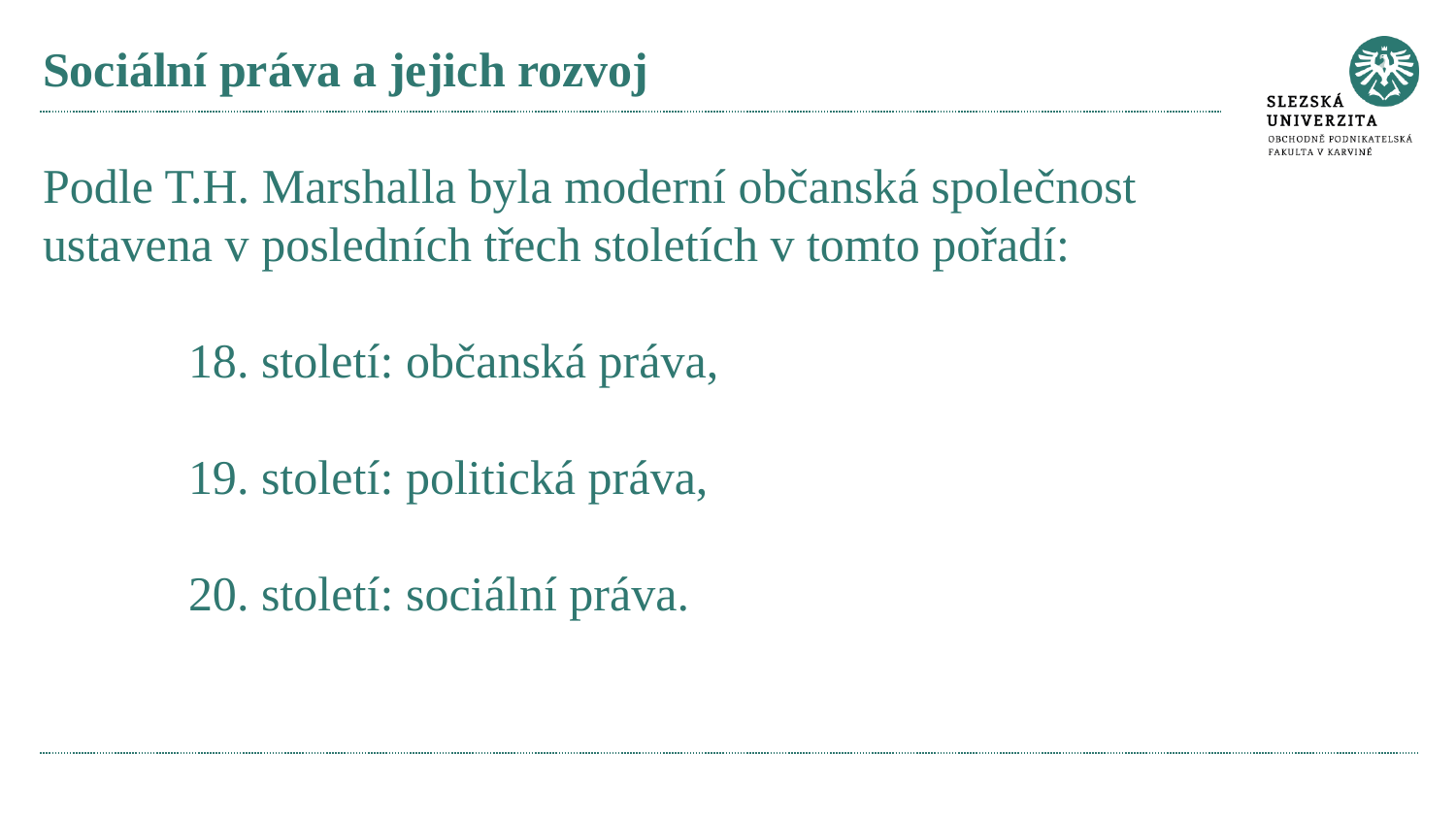

# Sociální práva a jejich rozvoj Podle T.H. Marshalla byla moderní občanská společnost ustavena v posledních třech stoletích v tomto pořadí: 18. století: občanská práva, 19. století: politická práva, 20. století: sociální práva.